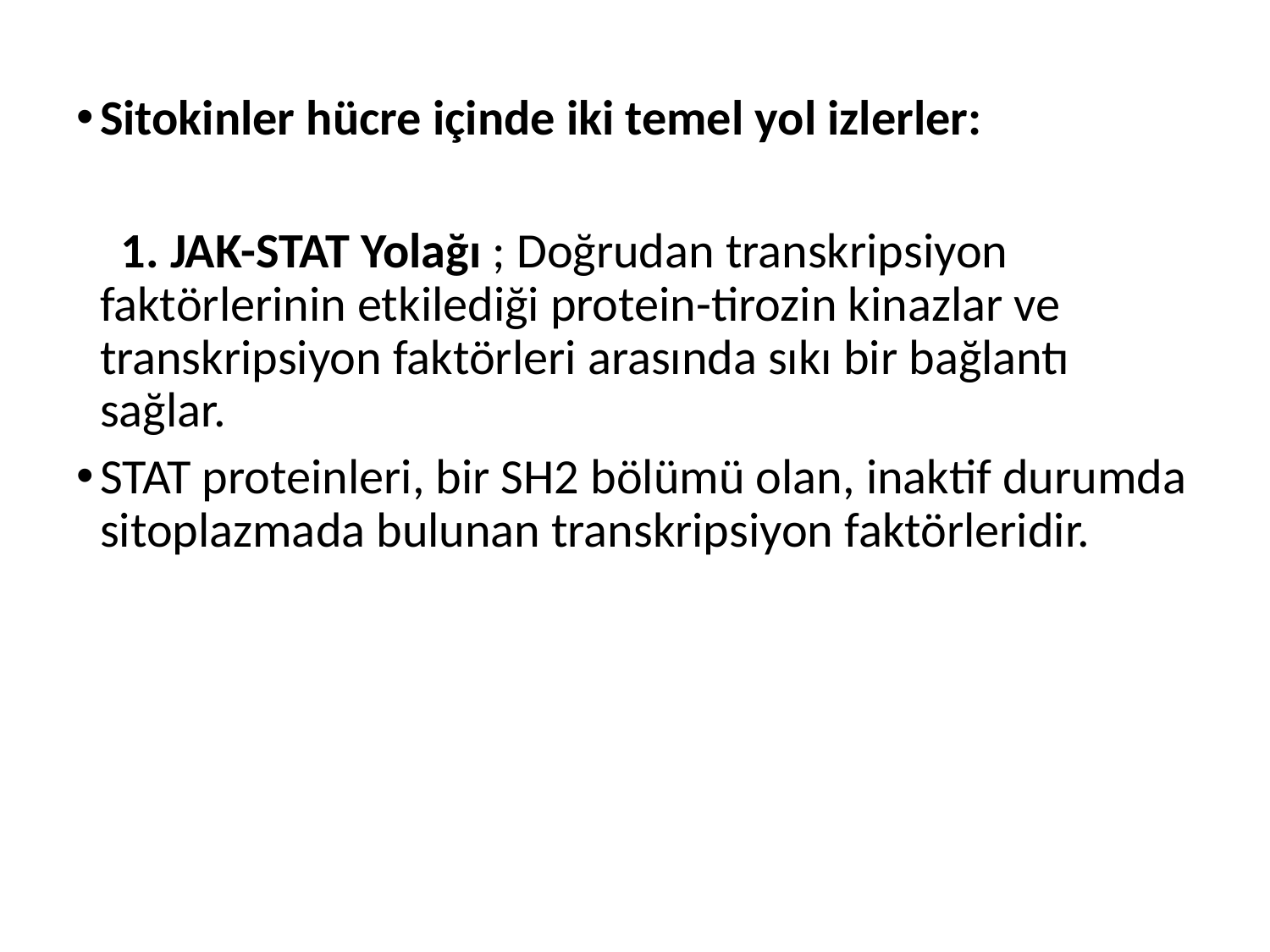

Sitokinler hücre içinde iki temel yol izlerler:

    1. JAK-STAT Yolağı ; Doğrudan transkripsiyon faktörlerinin etkilediği protein-tirozin kinazlar ve transkripsiyon faktörleri arasında sıkı bir bağlantı sağlar.
STAT proteinleri, bir SH2 bölümü olan, inaktif durumda sitoplazmada bulunan transkripsiyon faktörleridir.